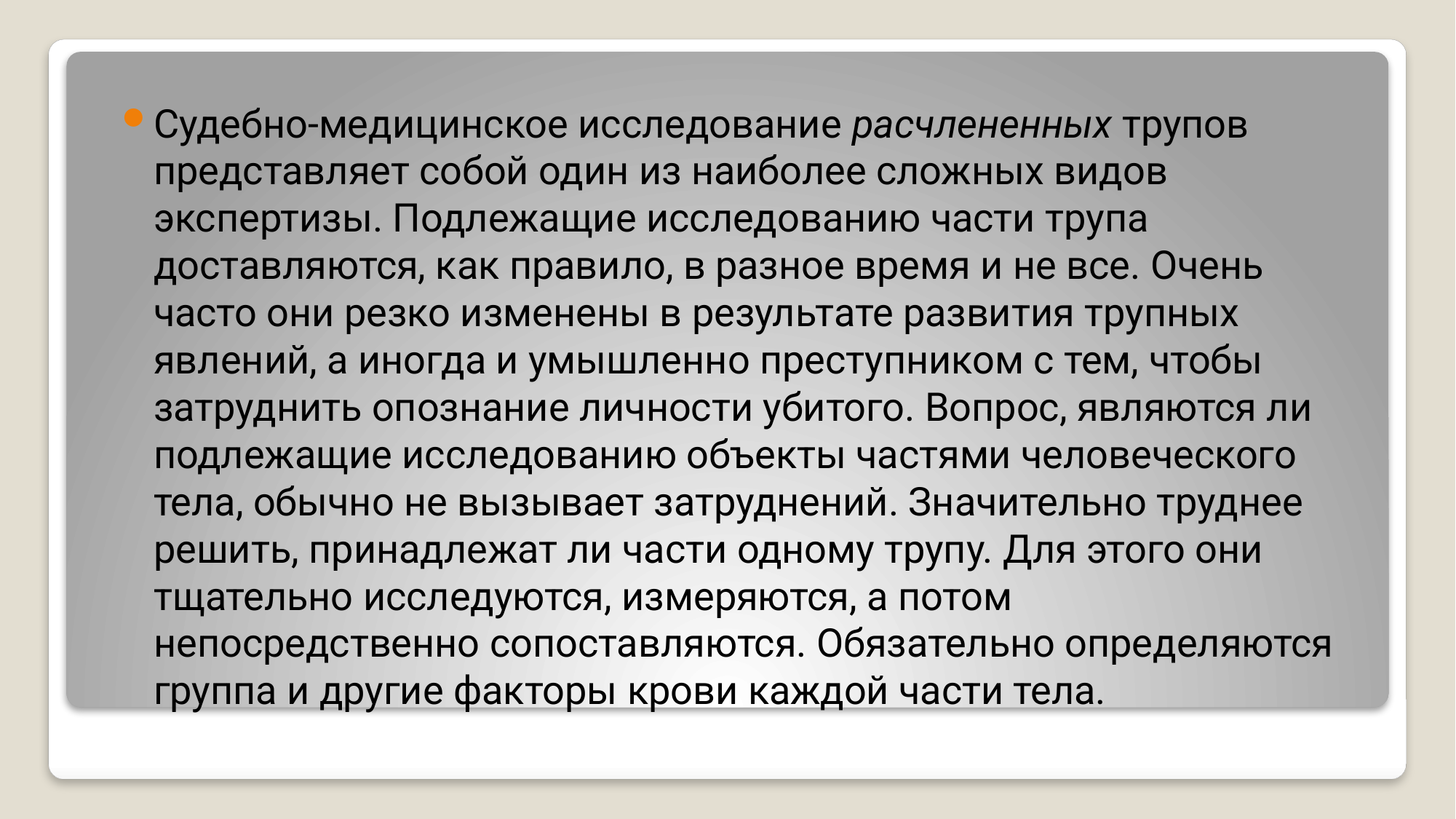

Судебно-медицинское исследование расчлененных трупов представляет собой один из наиболее сложных видов экспертизы. Подлежащие исследованию части трупа доставляются, как правило, в разное время и не все. Очень часто они резко изменены в результате развития трупных явлений, а иногда и умышленно преступником с тем, чтобы затруднить опознание личности убитого. Вопрос, являются ли подлежащие исследованию объекты частями человеческого тела, обычно не вызывает затруднений. Значительно труднее решить, принадлежат ли части одному трупу. Для этого они тщательно исследуются, измеряются, а потом непосредственно сопоставляются. Обязательно определяются группа и другие факторы крови каждой части тела.